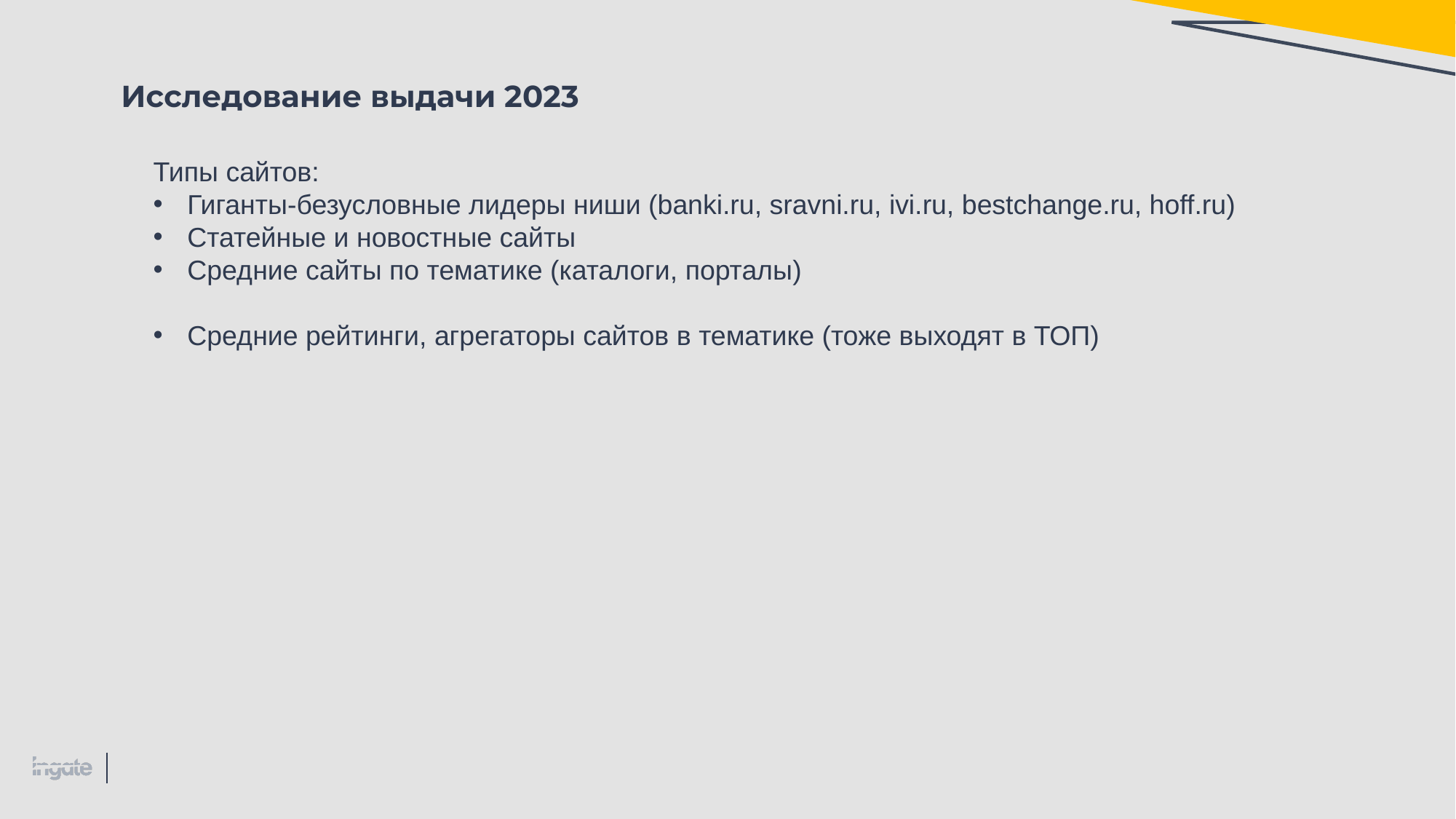

Исследование выдачи 2023
Типы сайтов:
Гиганты-безусловные лидеры ниши (banki.ru, sravni.ru, ivi.ru, bestchange.ru, hoff.ru)
Статейные и новостные сайты
Средние сайты по тематике (каталоги, порталы)

Средние рейтинги, агрегаторы сайтов в тематике (тоже выходят в ТОП)